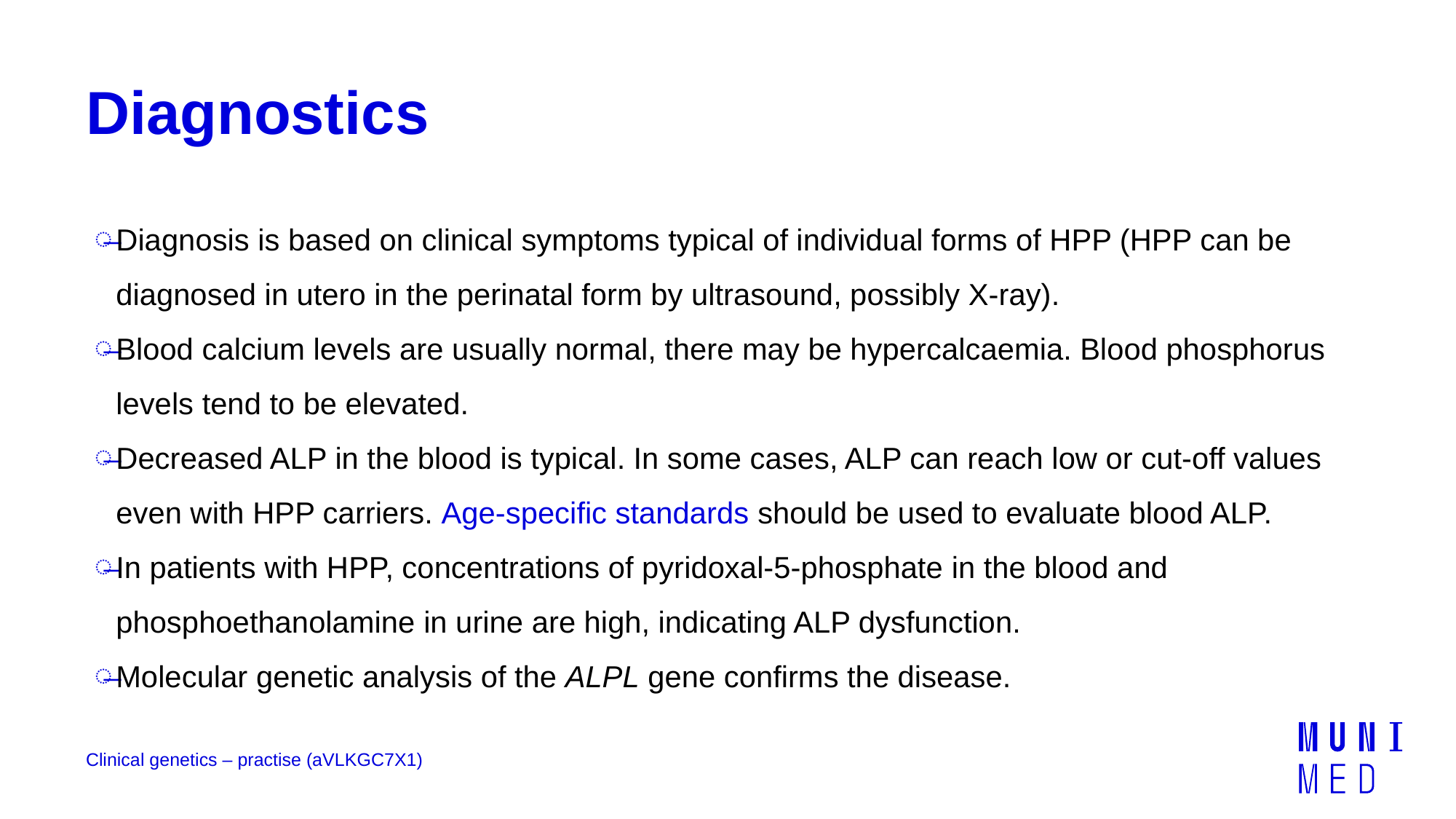

# Diagnostics
Diagnosis is based on clinical symptoms typical of individual forms of HPP (HPP can be diagnosed in utero in the perinatal form by ultrasound, possibly X-ray).
Blood calcium levels are usually normal, there may be hypercalcaemia. Blood phosphorus levels tend to be elevated.
Decreased ALP in the blood is typical. In some cases, ALP can reach low or cut-off values even with HPP carriers. Age-specific standards should be used to evaluate blood ALP.
In patients with HPP, concentrations of pyridoxal-5-phosphate in the blood and phosphoethanolamine in urine are high, indicating ALP dysfunction.
Molecular genetic analysis of the ALPL gene confirms the disease.

Clinical genetics – practise (aVLKGC7X1)